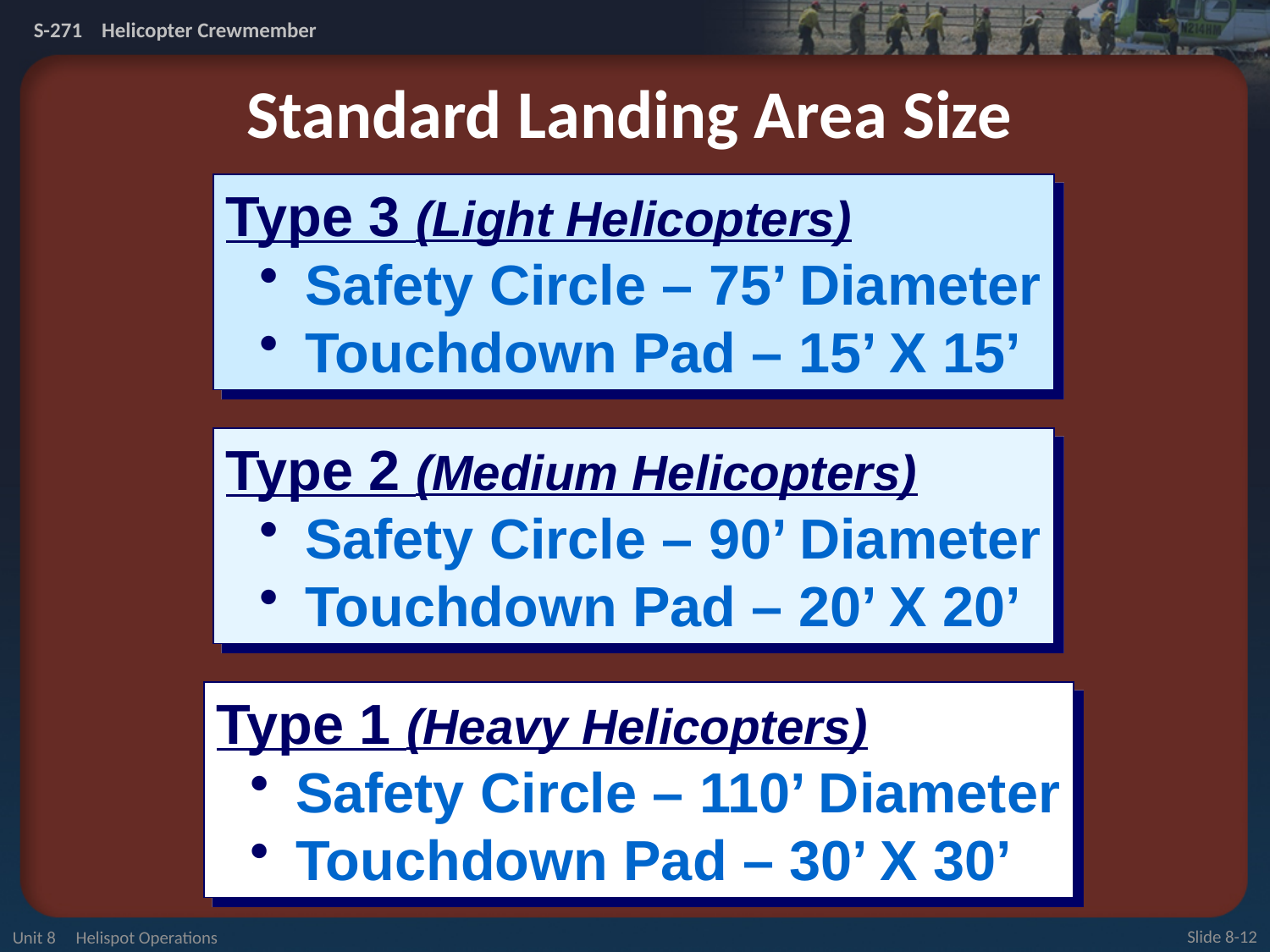

# Standard Landing Area Size
Type 3 (Light Helicopters)
 Safety Circle – 75’ Diameter
 Touchdown Pad – 15’ X 15’
Type 2 (Medium Helicopters)
 Safety Circle – 90’ Diameter
 Touchdown Pad – 20’ X 20’
Type 1 (Heavy Helicopters)
 Safety Circle – 110’ Diameter
 Touchdown Pad – 30’ X 30’
Unit 8     Helispot Operations
Slide 8-12